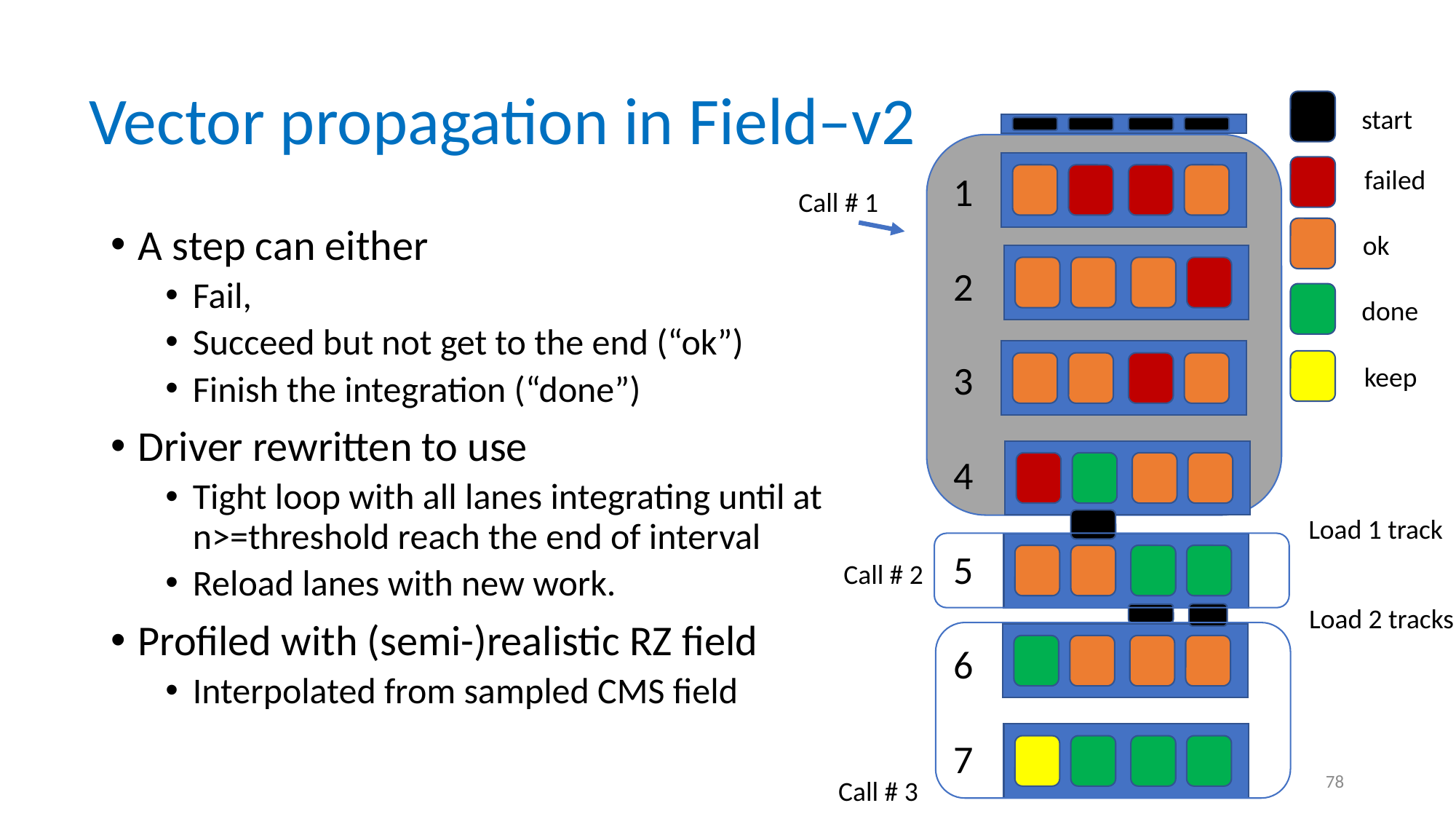

# Vector propagation in Field–v2

start

failed

ok
done

keep

1

2

3

4

5

6

7

Call # 1
A step can either
Fail,
Succeed but not get to the end (“ok”)
Finish the integration (“done”)
Driver rewritten to use
Tight loop with all lanes integrating until at n>=threshold reach the end of interval
Reload lanes with new work.
Profiled with (semi-)realistic RZ field
Interpolated from sampled CMS field

Load 1 track

Call # 2
Load 2 tracks

78
Call # 3